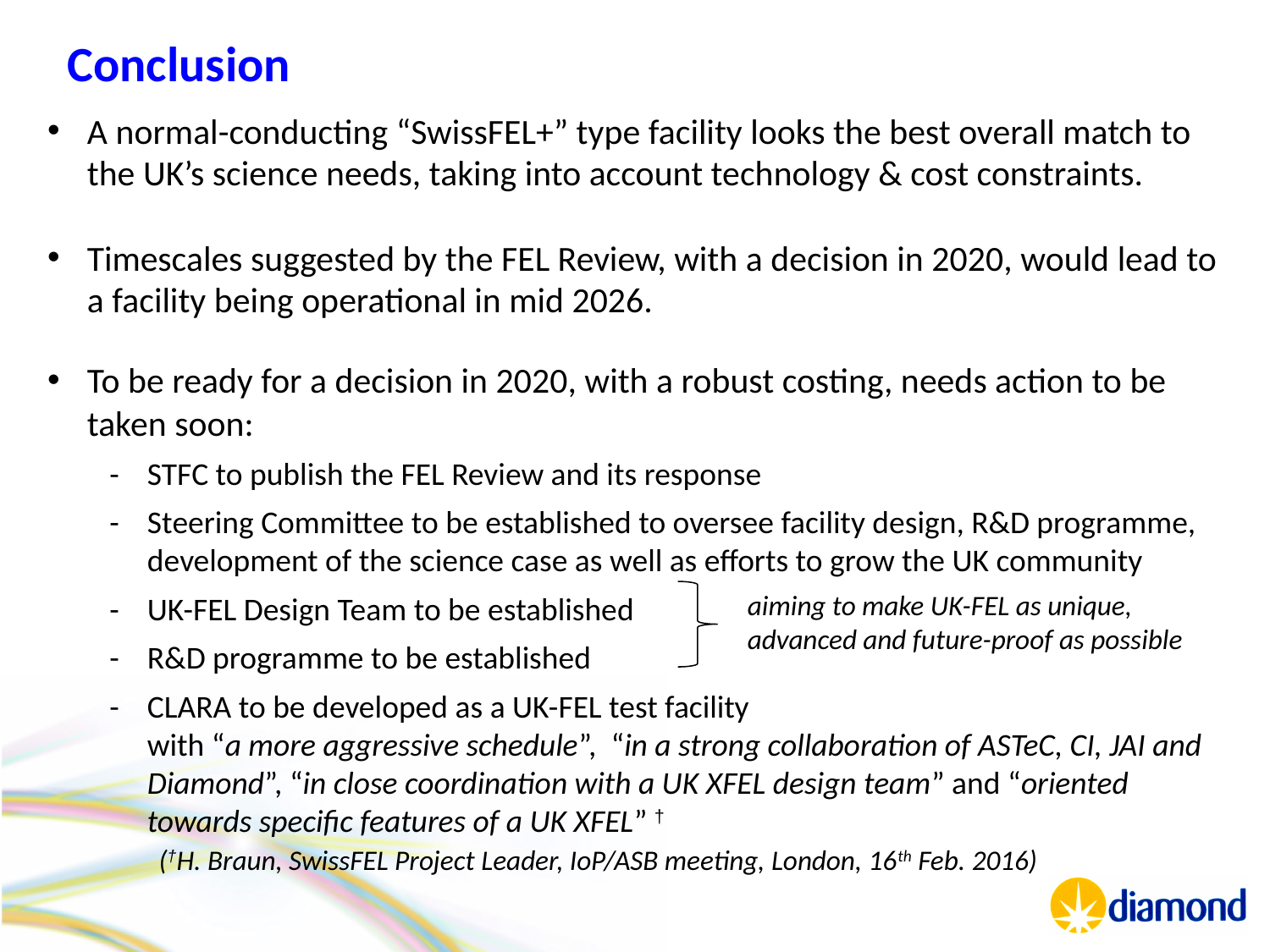

Conclusion
A normal-conducting “SwissFEL+” type facility looks the best overall match to the UK’s science needs, taking into account technology & cost constraints.

Timescales suggested by the FEL Review, with a decision in 2020, would lead to a facility being operational in mid 2026.

To be ready for a decision in 2020, with a robust costing, needs action to be taken soon:
- 	STFC to publish the FEL Review and its response
- 	Steering Committee to be established to oversee facility design, R&D programme, development of the science case as well as efforts to grow the UK community
- 	UK-FEL Design Team to be established
- 	R&D programme to be established
- 	CLARA to be developed as a UK-FEL test facility
	with “a more aggressive schedule”,  “in a strong collaboration of ASTeC, CI, JAI and Diamond”, “in close coordination with a UK XFEL design team” and “oriented towards specific features of a UK XFEL” †
	(†H. Braun, SwissFEL Project Leader, IoP/ASB meeting, London, 16th Feb. 2016)

aiming to make UK-FEL as unique, advanced and future-proof as possible